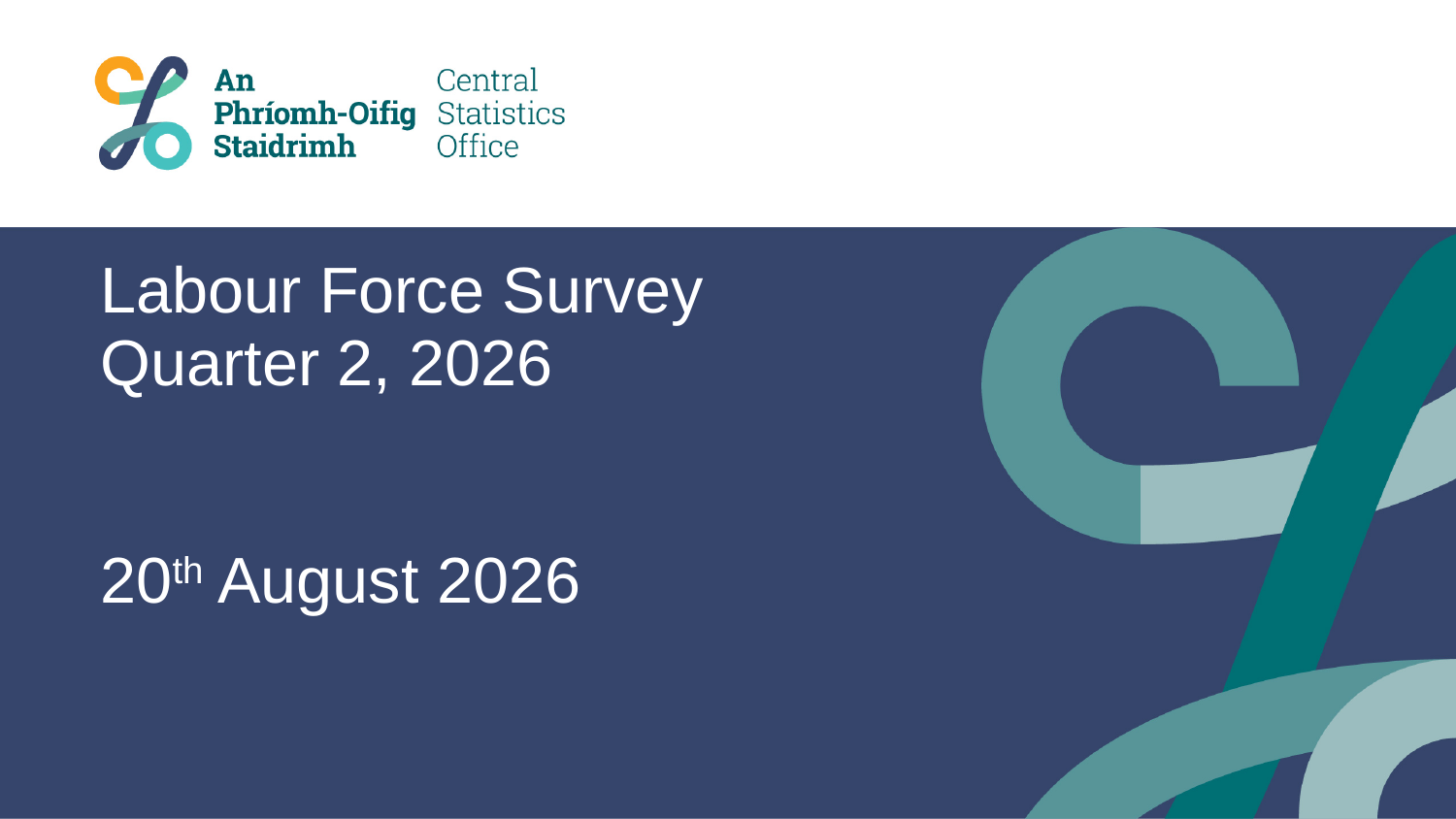

# Labour Force Survey Quarter 2, 2026 20th August 2026